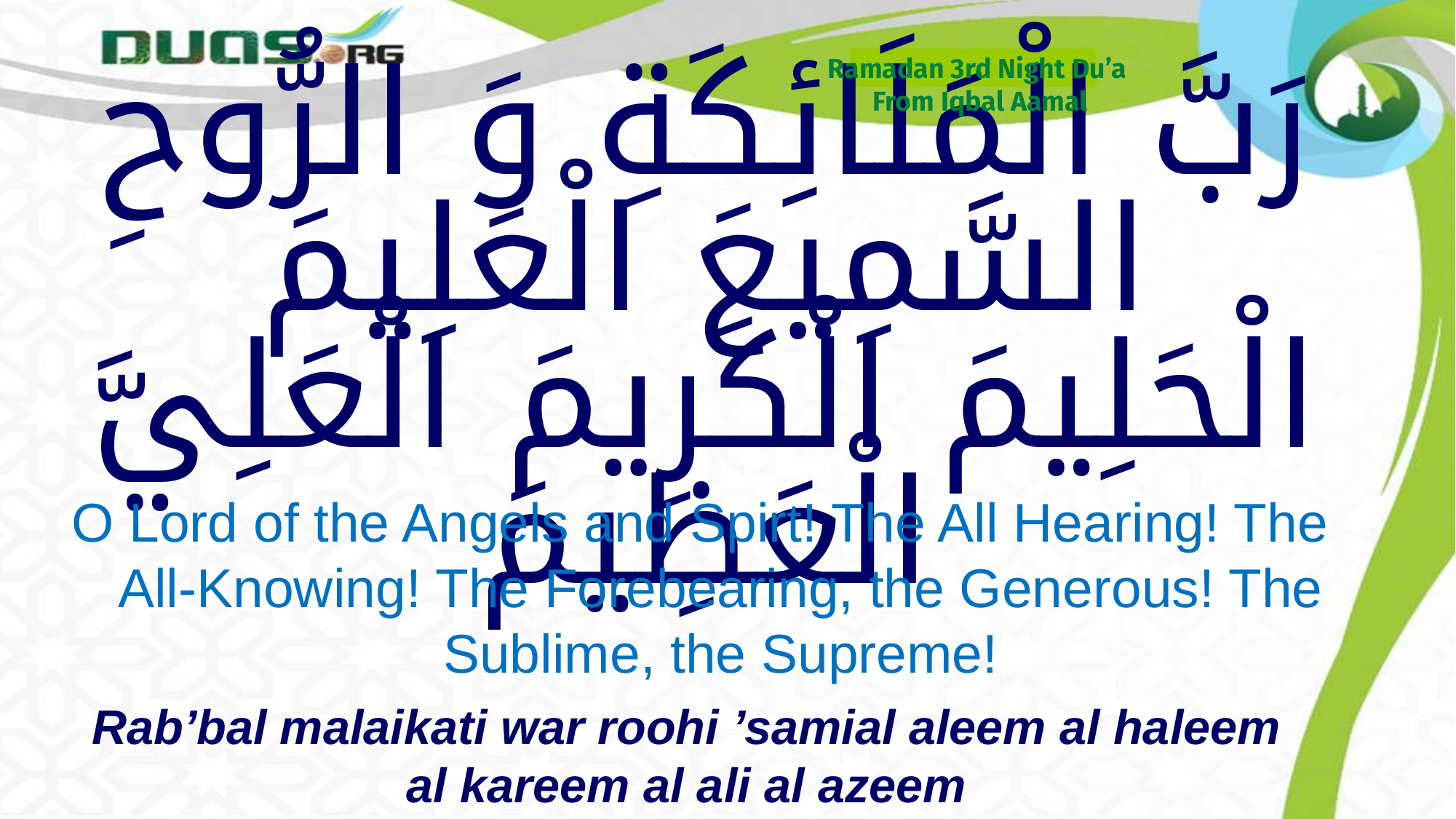

Ramadan 3rd Night Du’a
From Iqbal Aamal
# رَبَّ الْمَلَائِكَةِ وَ الرُّوحِ السَّمِيعَ الْعَلِيمَ الْحَلِيمَ الْكَرِيمَ الْعَلِيَّ الْعَظِيمَ
O Lord of the Angels and Spirt! The All Hearing! The All-Knowing! The Forebearing, the Generous! The Sublime, the Supreme!
Rab’bal malaikati war roohi ’samial aleem al haleem al kareem al ali al azeem